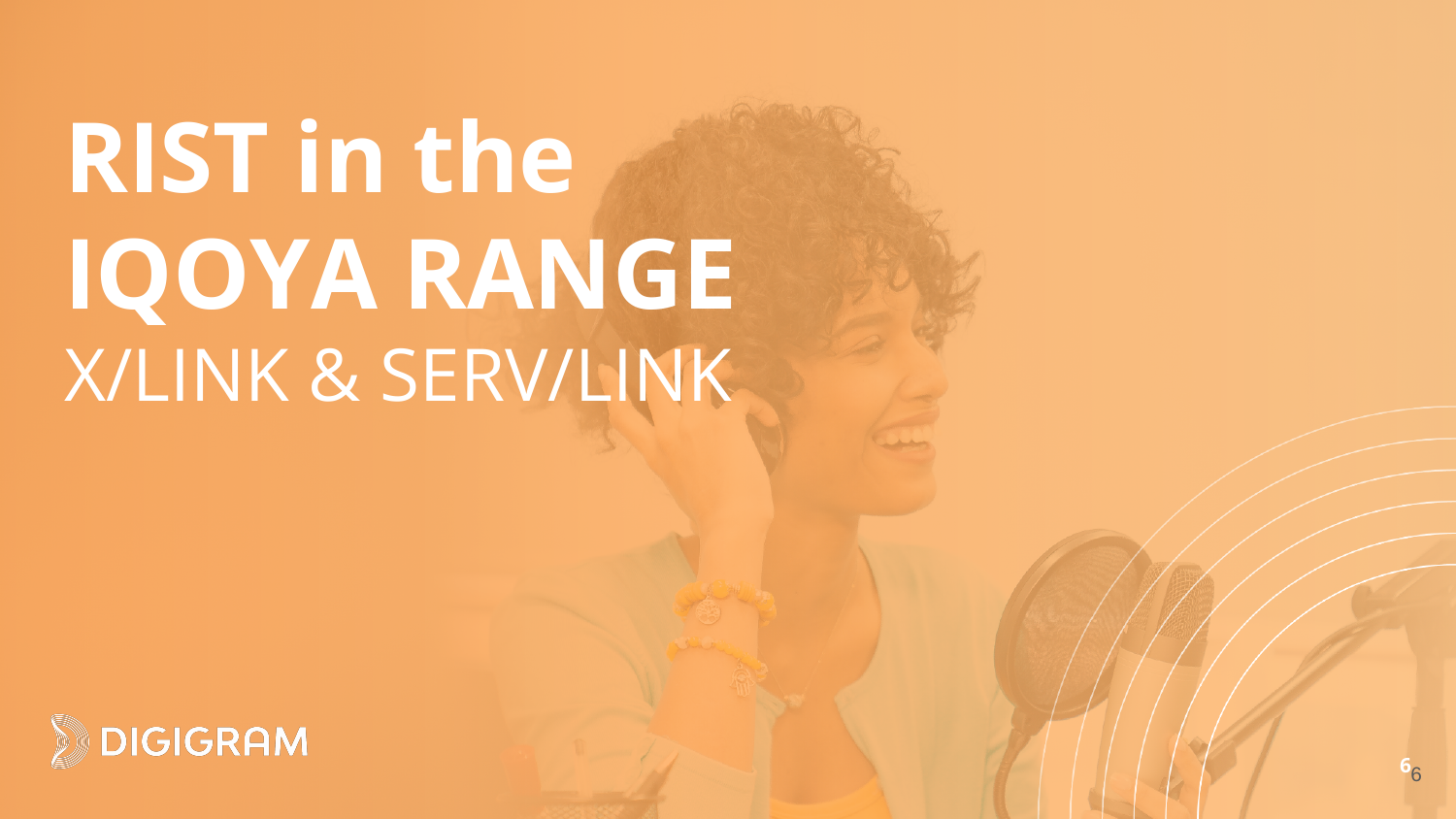

# RIST in the
IQOYA RANGE
X/LINK & SERV/LINK
6